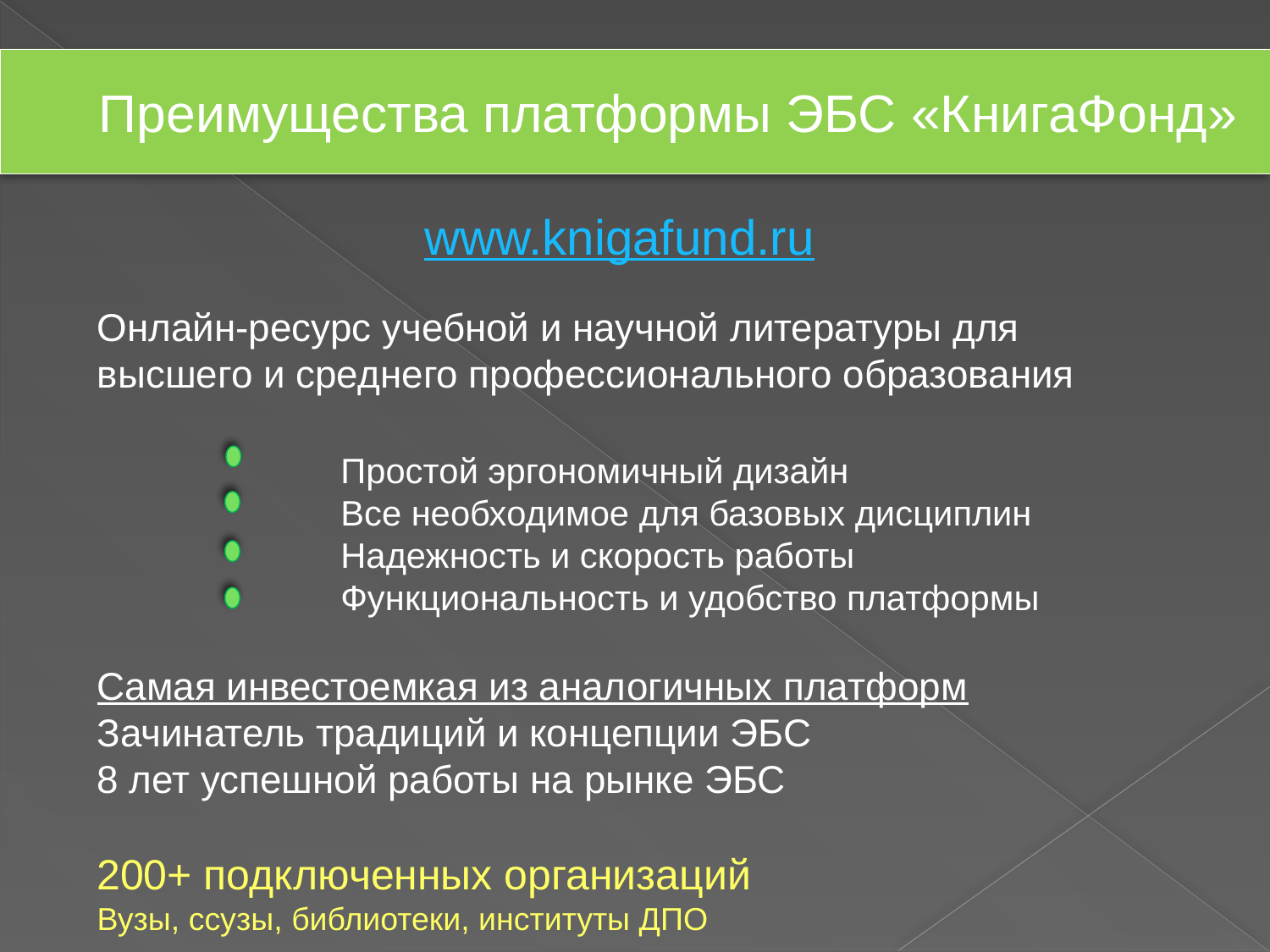

Преимущества платформы ЭБС «КнигаФонд»
www.knigafund.ru
Онлайн-ресурс учебной и научной литературы для
высшего и среднего профессионального образования
Простой эргономичный дизайн
Все необходимое для базовых дисциплин
Надежность и скорость работы
Функциональность и удобство платформы

Самая инвестоемкая из аналогичных платформ
Зачинатель традиций и концепции ЭБС
8 лет успешной работы на рынке ЭБС

200+ подключенных организаций
Вузы, ссузы, библиотеки, институты ДПО